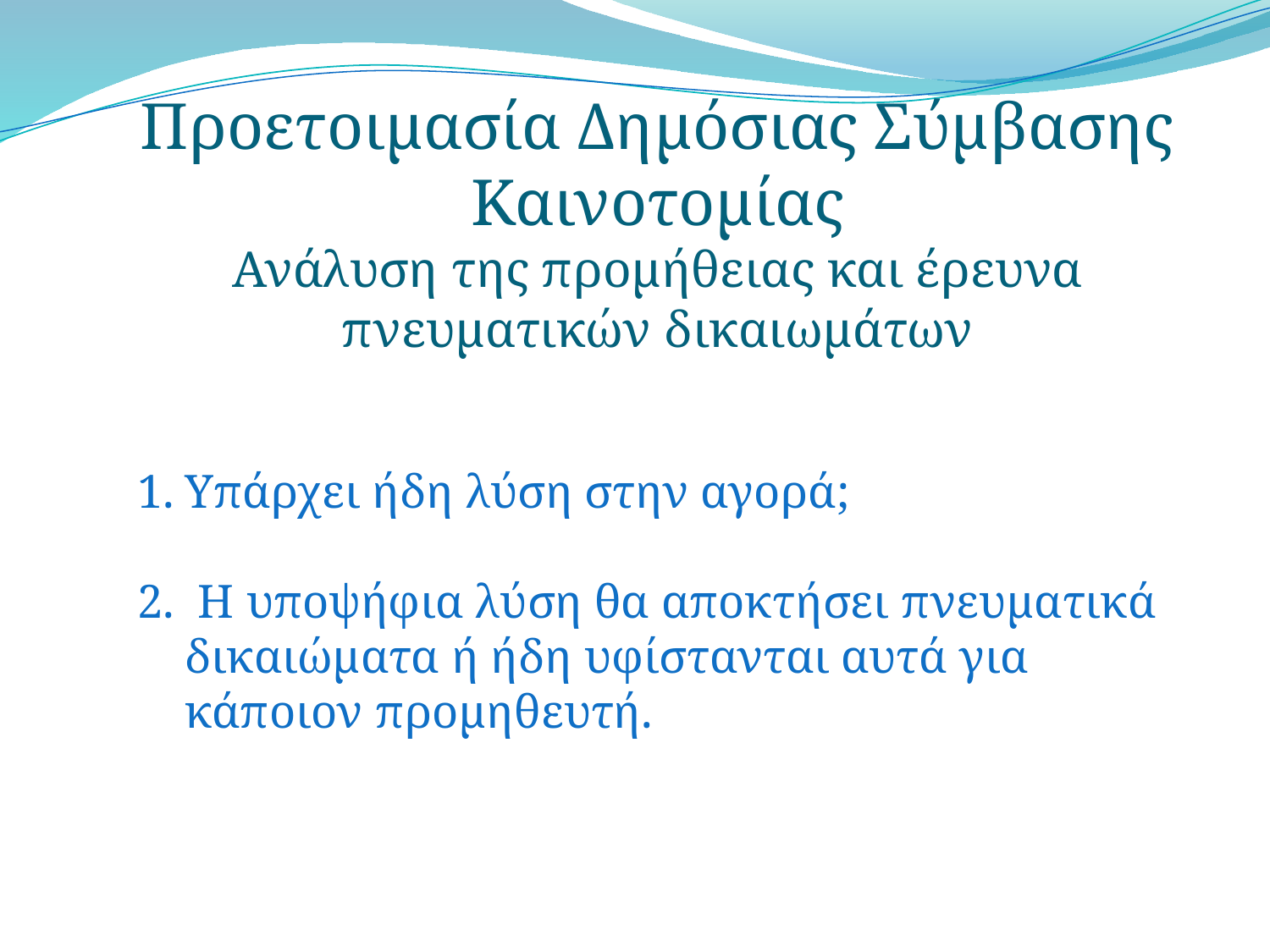

Προετοιμασία Δημόσιας Σύμβασης Καινοτομίας
Ανάλυση της προμήθειας και έρευνα πνευματικών δικαιωμάτων

Υπάρχει ήδη λύση στην αγορά;

2.  Η υποψήφια λύση θα αποκτήσει πνευματικά δικαιώματα ή ήδη υφίστανται αυτά για κάποιον προμηθευτή.